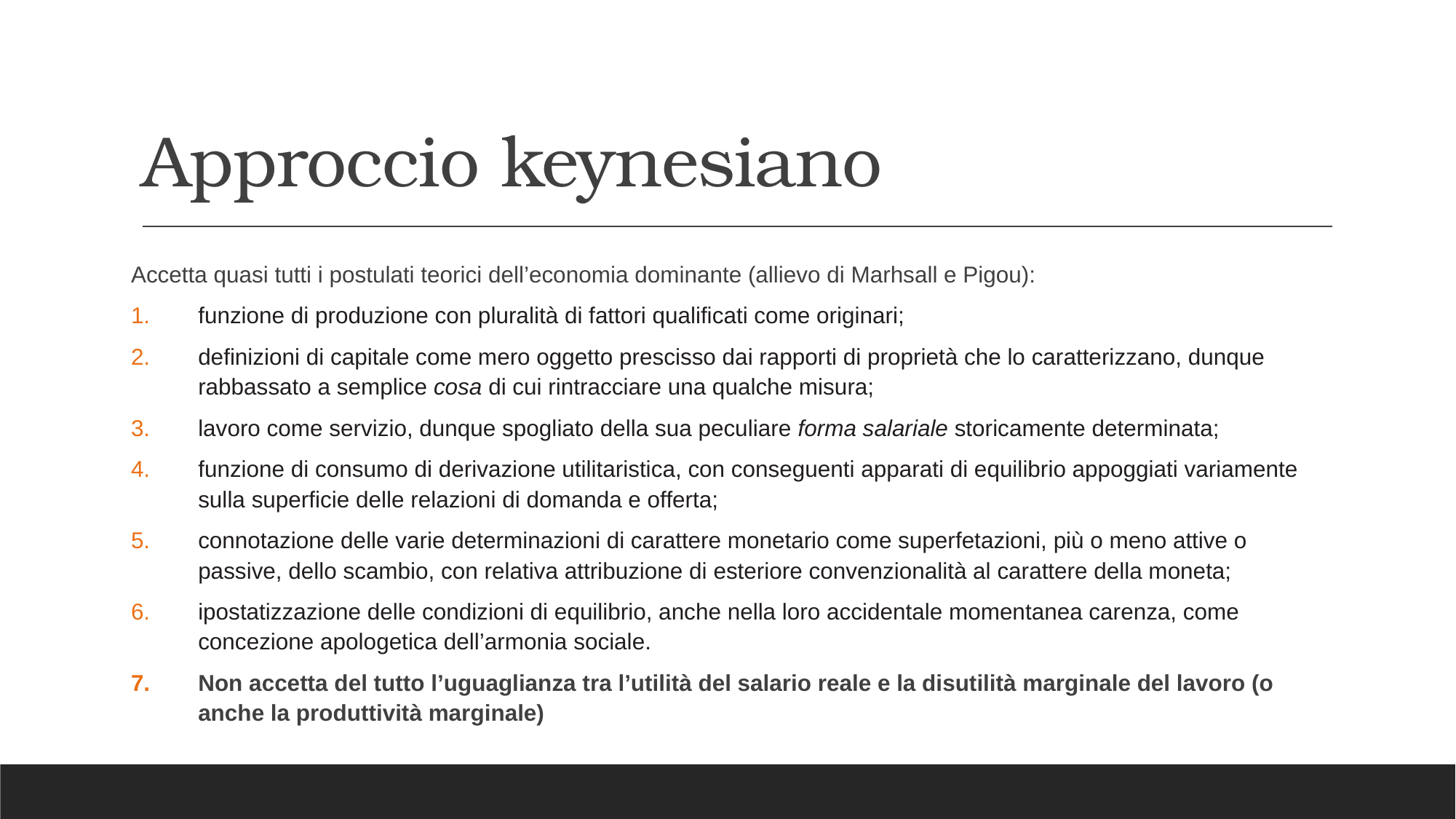

# Approccio keynesiano
Accetta quasi tutti i postulati teorici dell’economia dominante (allievo di Marhsall e Pigou):
funzione di produzione con pluralità di fattori qualificati come originari;
definizioni di capitale come mero oggetto prescisso dai rapporti di proprietà che lo caratterizzano, dunque rabbassato a semplice cosa di cui rintracciare una qualche misura;
lavoro come servizio, dunque spogliato della sua peculiare forma salariale storicamente determinata;
funzione di consumo di derivazione utilitaristica, con conseguenti apparati di equilibrio appoggiati variamente sulla superficie delle relazioni di domanda e offerta;
connotazione delle varie determinazioni di carattere monetario come superfetazioni, più o meno attive o passive, dello scambio, con relativa attribuzione di esteriore convenzionalità al carattere della moneta;
ipostatizzazione delle condizioni di equilibrio, anche nella loro accidentale momentanea carenza, come concezione apologetica dell’armonia sociale.
Non accetta del tutto l’uguaglianza tra l’utilità del salario reale e la disutilità marginale del lavoro (o anche la produttività marginale)